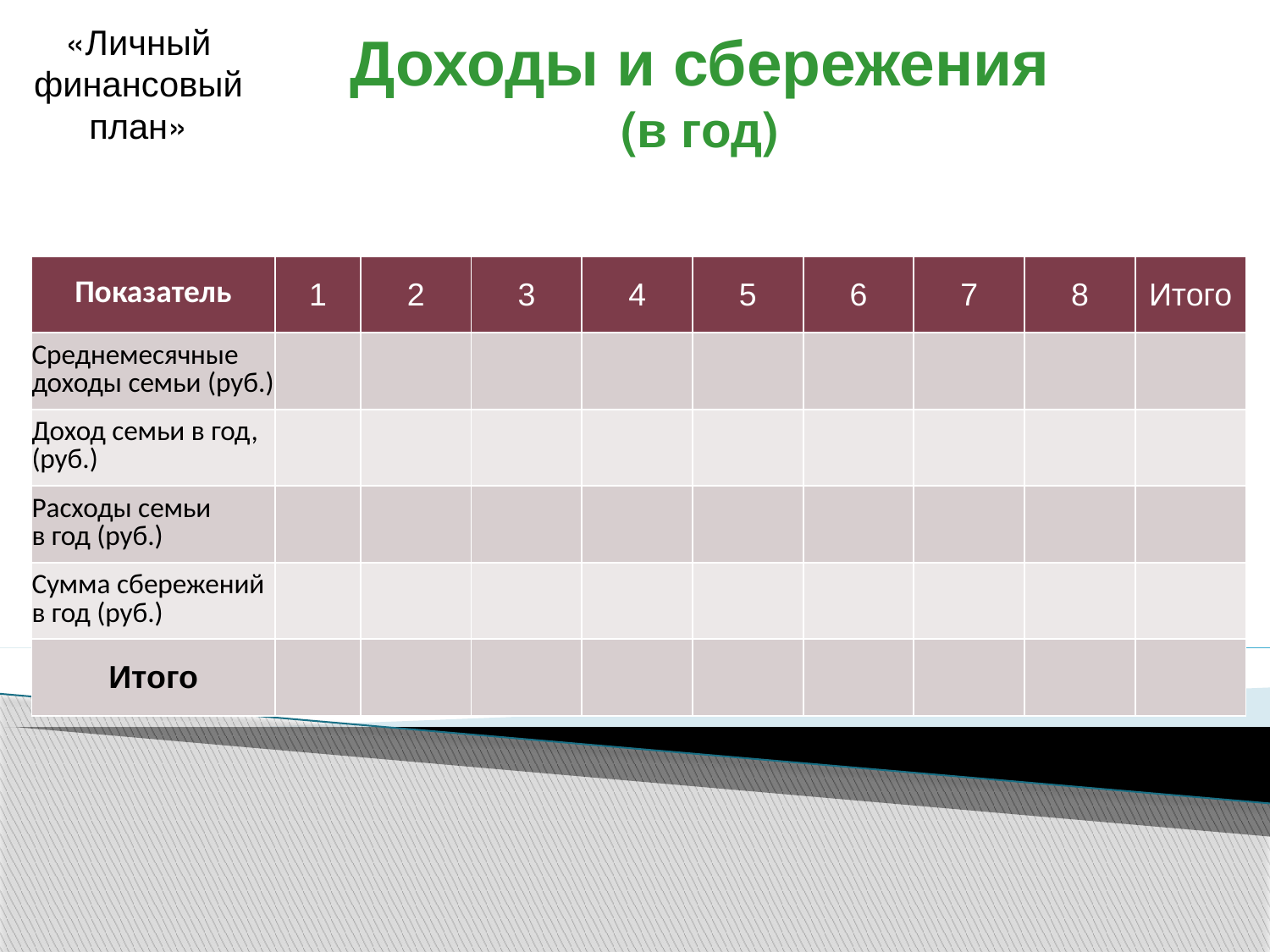

«Личный финансовый план»
Доходы и сбережения
(в год)
| Показатель | 1 | 2 | 3 | 4 | 5 | 6 | 7 | 8 | Итого |
| --- | --- | --- | --- | --- | --- | --- | --- | --- | --- |
| Среднемесячные доходы семьи (руб.) |  |  |  |  |  |  |  |  |  |
| Доход семьи в год, (руб.) |  |  |  |  |  |  |  |  |  |
| Расходы семьи в год (руб.) |  |  |  |  |  |  |  |  |  |
| Сумма сбережений в год (руб.) |  |  |  |  |  |  |  |  |  |
| Итого |  |  |  |  |  |  |  |  |  |